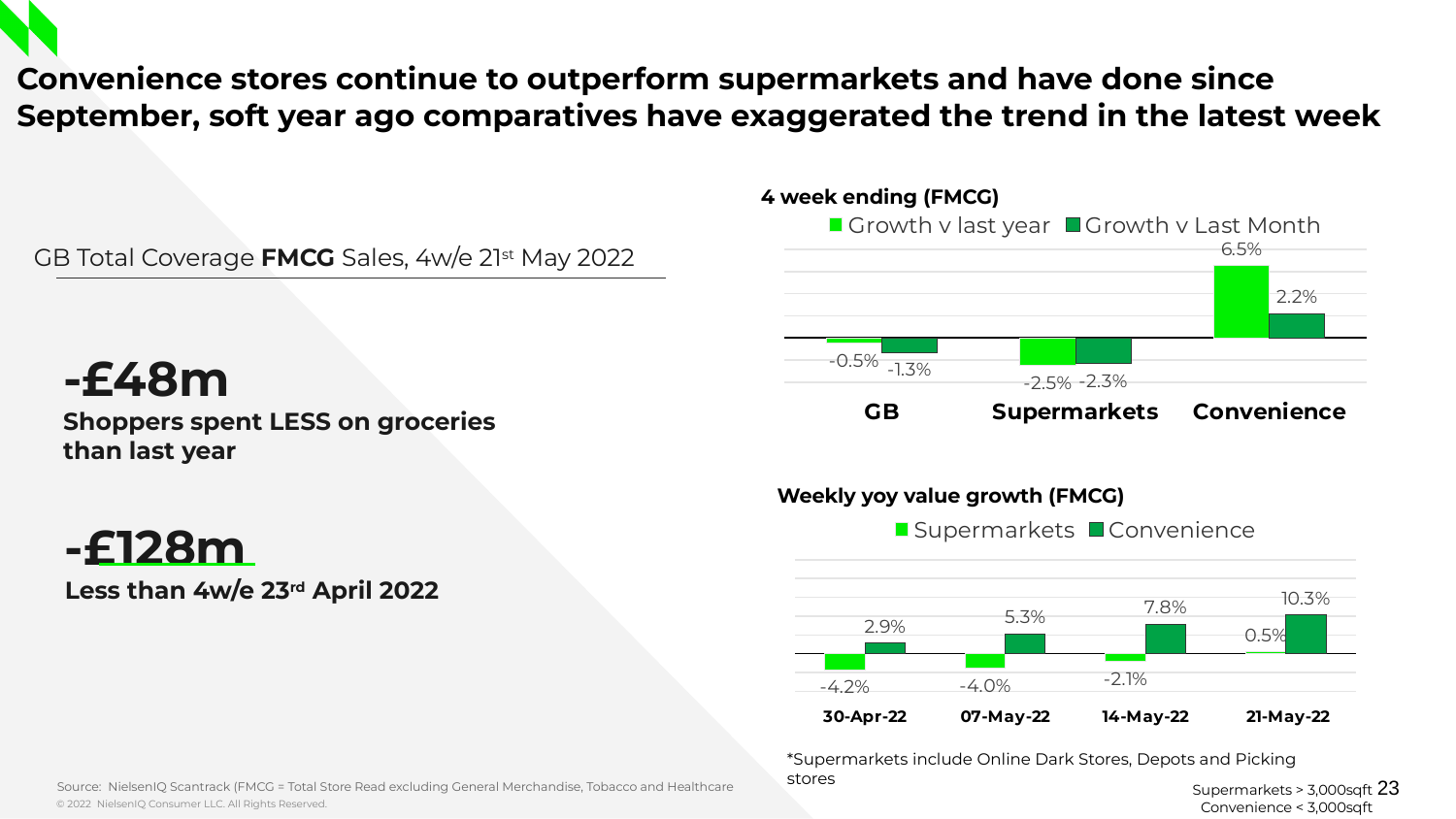

# Convenience stores continue to outperform supermarkets and have done since September, soft year ago comparatives have exaggerated the trend in the latest week
4 week ending (FMCG)

### Chart

| Category | Growth v last year | Growth v Last Month |
|---|---|---|
| GB | -0.004932292964717755 | -0.013144738294997182 |
| Supermarkets | -0.024798193649030797 | -0.0234674457671723 |
| Convenience | 0.06529368544950986 | 0.02180880590836498 |
GB Total Coverage FMCG Sales, 4w/e 21st May 2022
-£48m
Shoppers spent LESS on groceries than last year
Weekly yoy value growth (FMCG)

### Chart

| Category | Supermarkets | Convenience |
|---|---|---|
| 30-Apr-22 | -0.04248239409273935 | 0.02870002164694818 |
| 07-May-22 | -0.039577032169697546 | 0.05290070612098252 |
| 14-May-22 | -0.02068283573796381 | 0.07826304038771759 |
|  21-May-22 | 0.005375014061973271 | 0.10321786654569975 |
-£128m
Less than 4w/e 23rd April 2022

*Supermarkets include Online Dark Stores, Depots and Picking stores
Source:  NielsenIQ Scantrack (FMCG = Total Store Read excluding General Merchandise, Tobacco and Healthcare
Supermarkets > 3,000sqft
Convenience < 3,000sqft